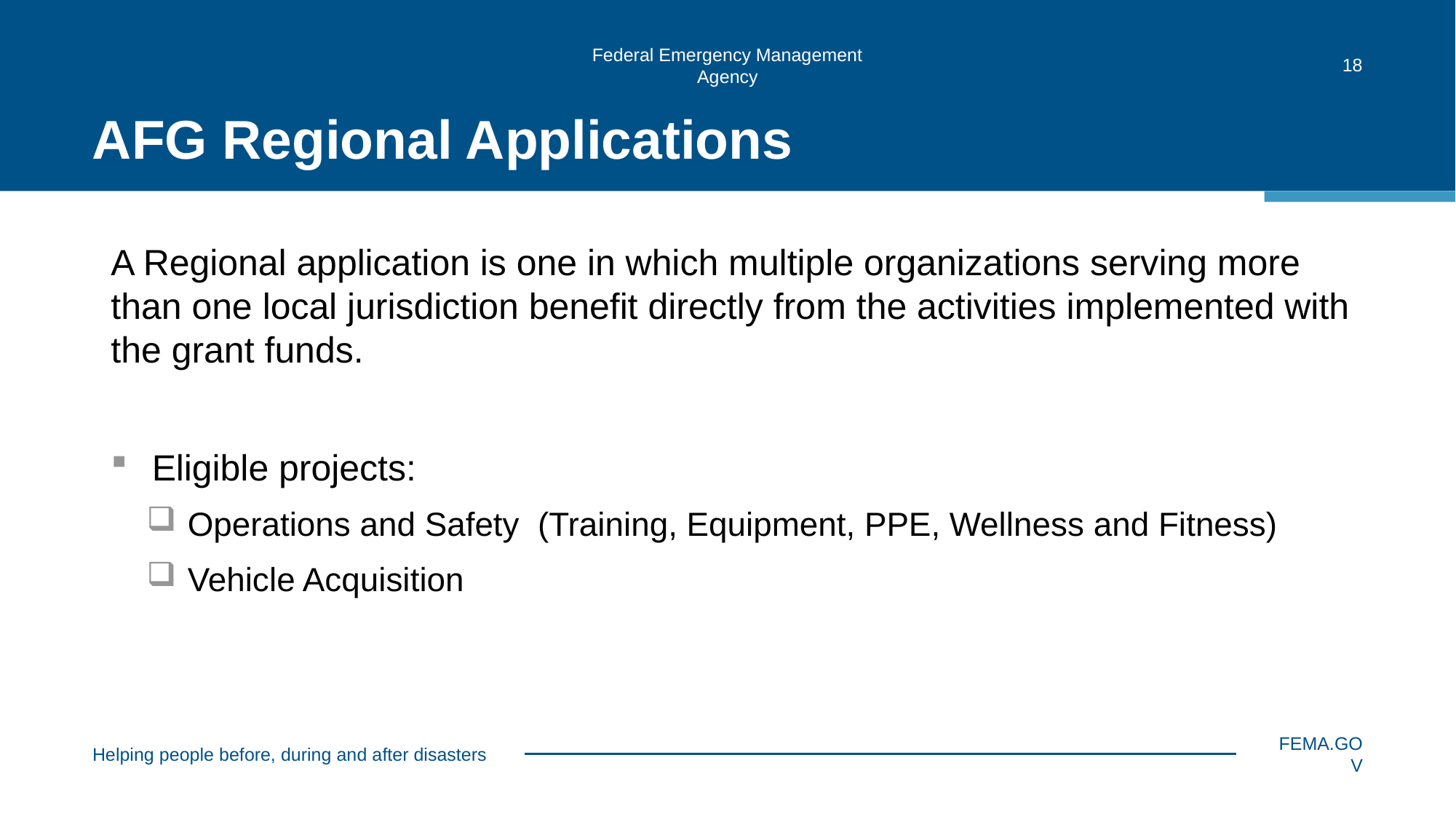

18
# AFG Regional Applications
A Regional application is one in which multiple organizations serving more than one local jurisdiction benefit directly from the activities implemented with the grant funds.

Eligible projects:
Operations and Safety  (Training, Equipment, PPE, Wellness and Fitness)
Vehicle Acquisition